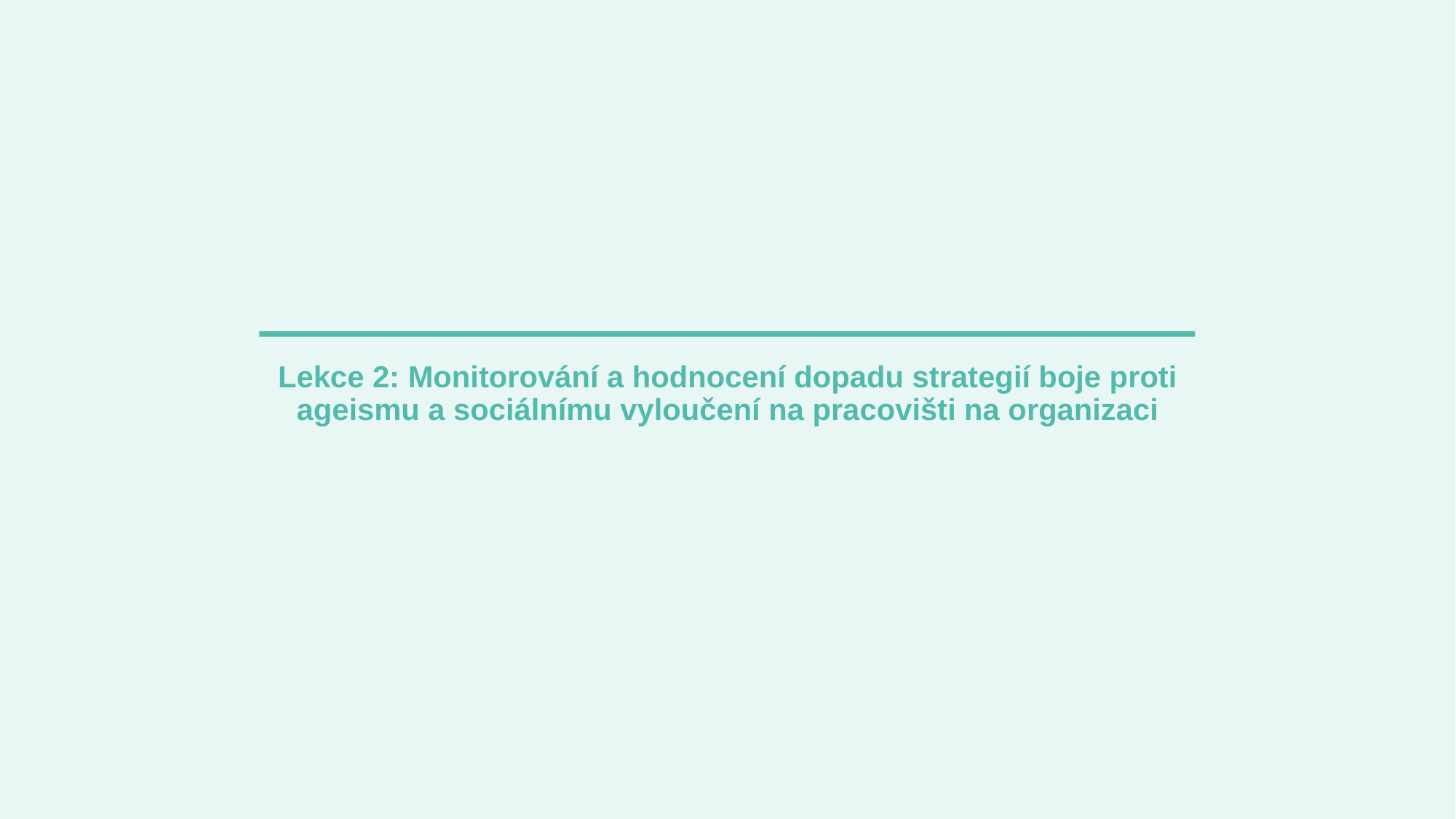

# Lekce 2: Monitorování a hodnocení dopadu strategií boje proti ageismu a sociálnímu vyloučení na pracovišti na organizaci